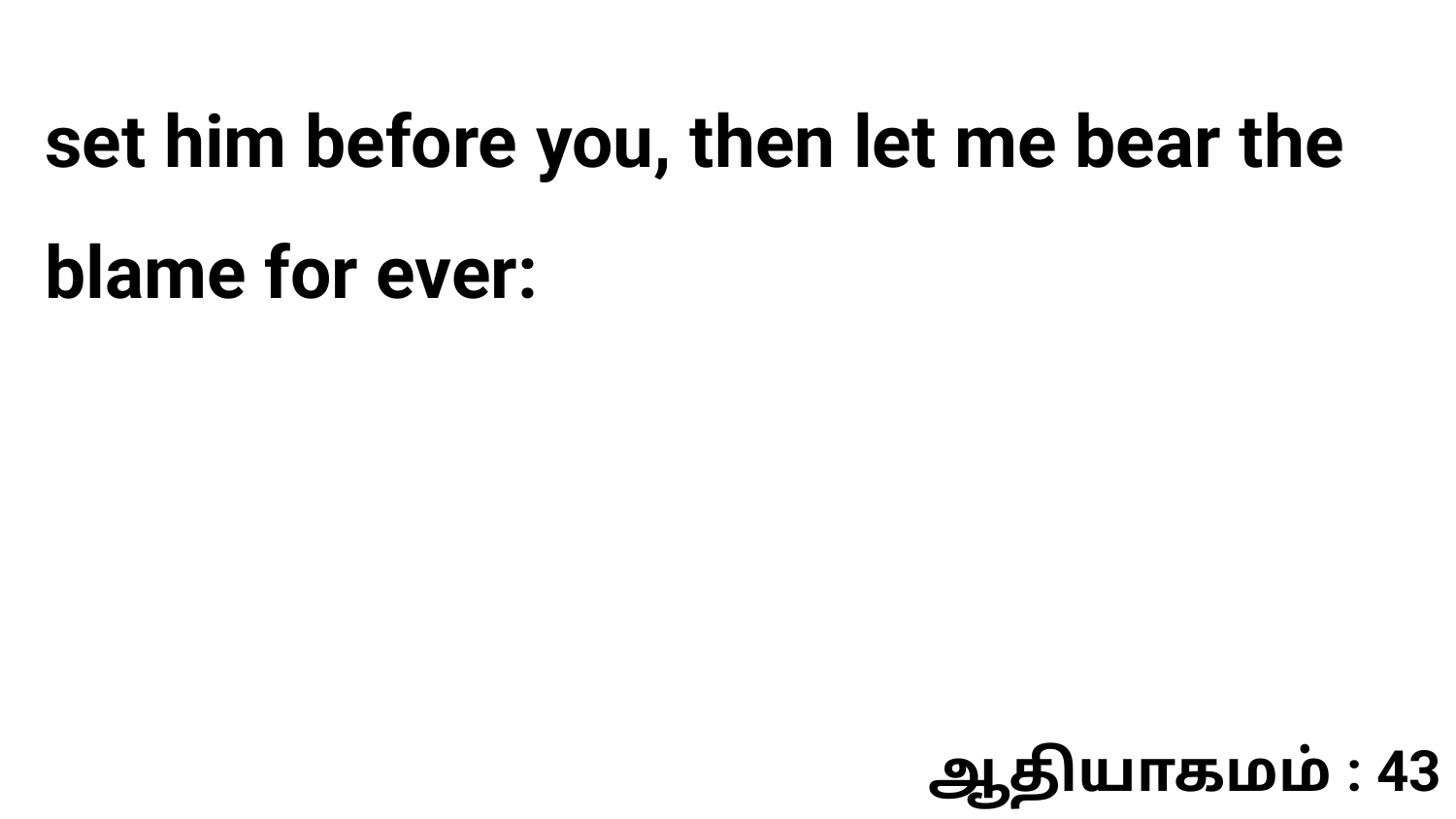

set him before you, then let me bear the blame for ever:
ஆதியாகமம் : 43